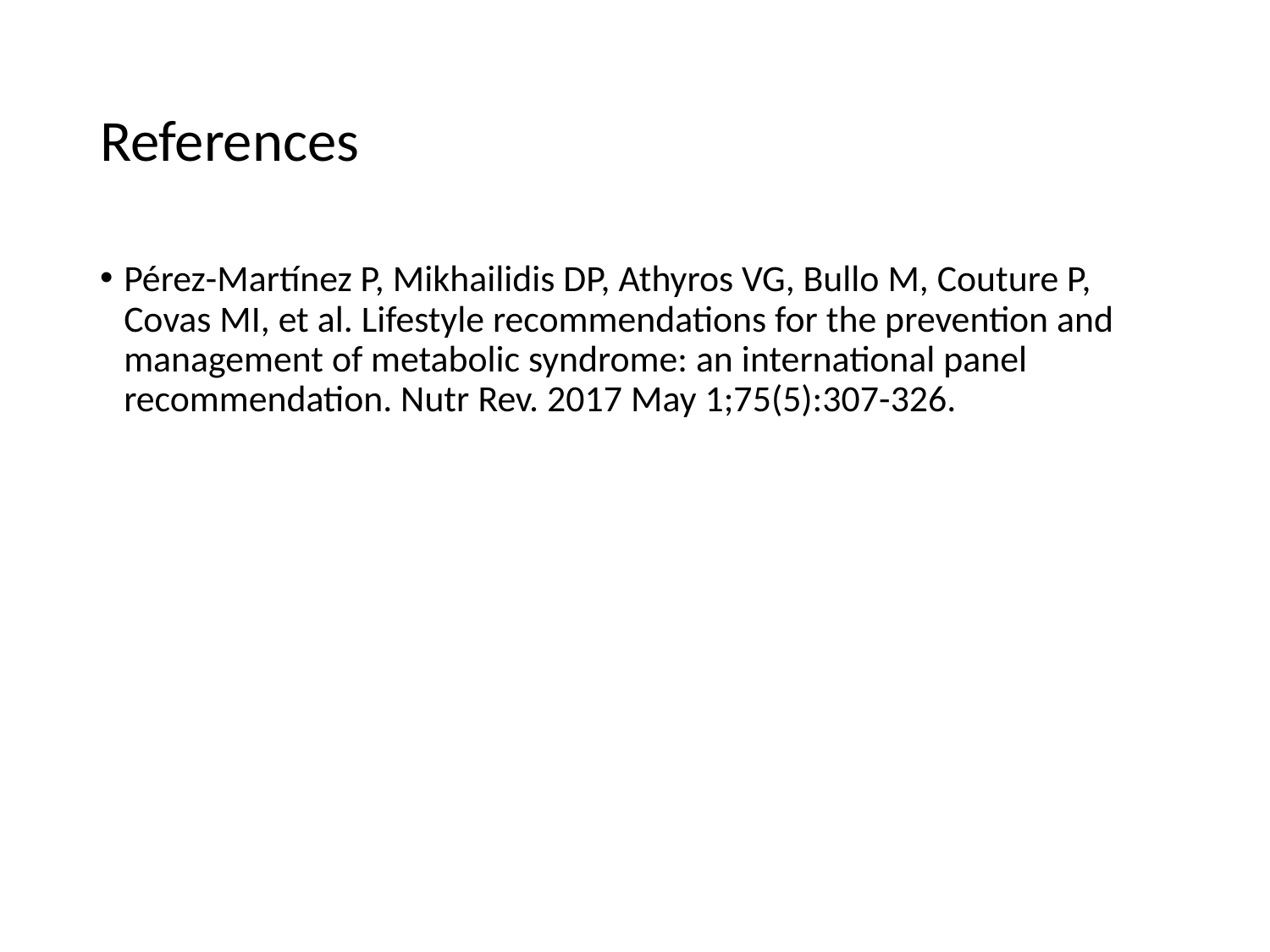

# References
Pérez-Martínez P, Mikhailidis DP, Athyros VG, Bullo M, Couture P, Covas MI, et al. Lifestyle recommendations for the prevention and management of metabolic syndrome: an international panel recommendation. Nutr Rev. 2017 May 1;75(5):307-326.